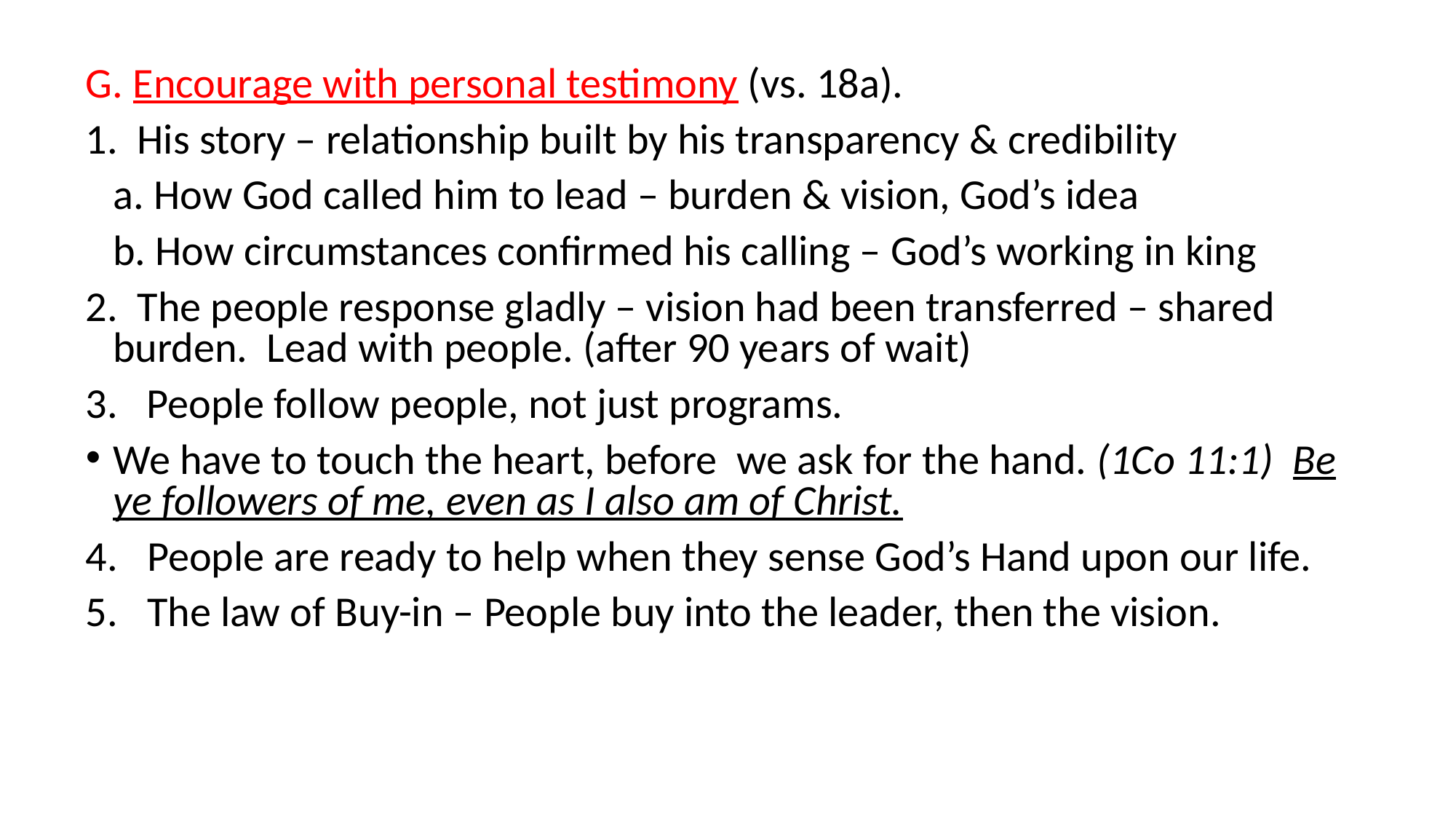

#
G. Encourage with personal testimony (vs. 18a).
1.  His story – relationship built by his transparency & credibility
	a. How God called him to lead – burden & vision, God’s idea
	b. How circumstances confirmed his calling – God’s working in king
2.  The people response gladly – vision had been transferred – shared burden.  Lead with people. (after 90 years of wait)
3.   People follow people, not just programs.
We have to touch the heart, before  we ask for the hand. (1Co 11:1)  Be ye followers of me, even as I also am of Christ.
People are ready to help when they sense God’s Hand upon our life.
The law of Buy-in – People buy into the leader, then the vision.